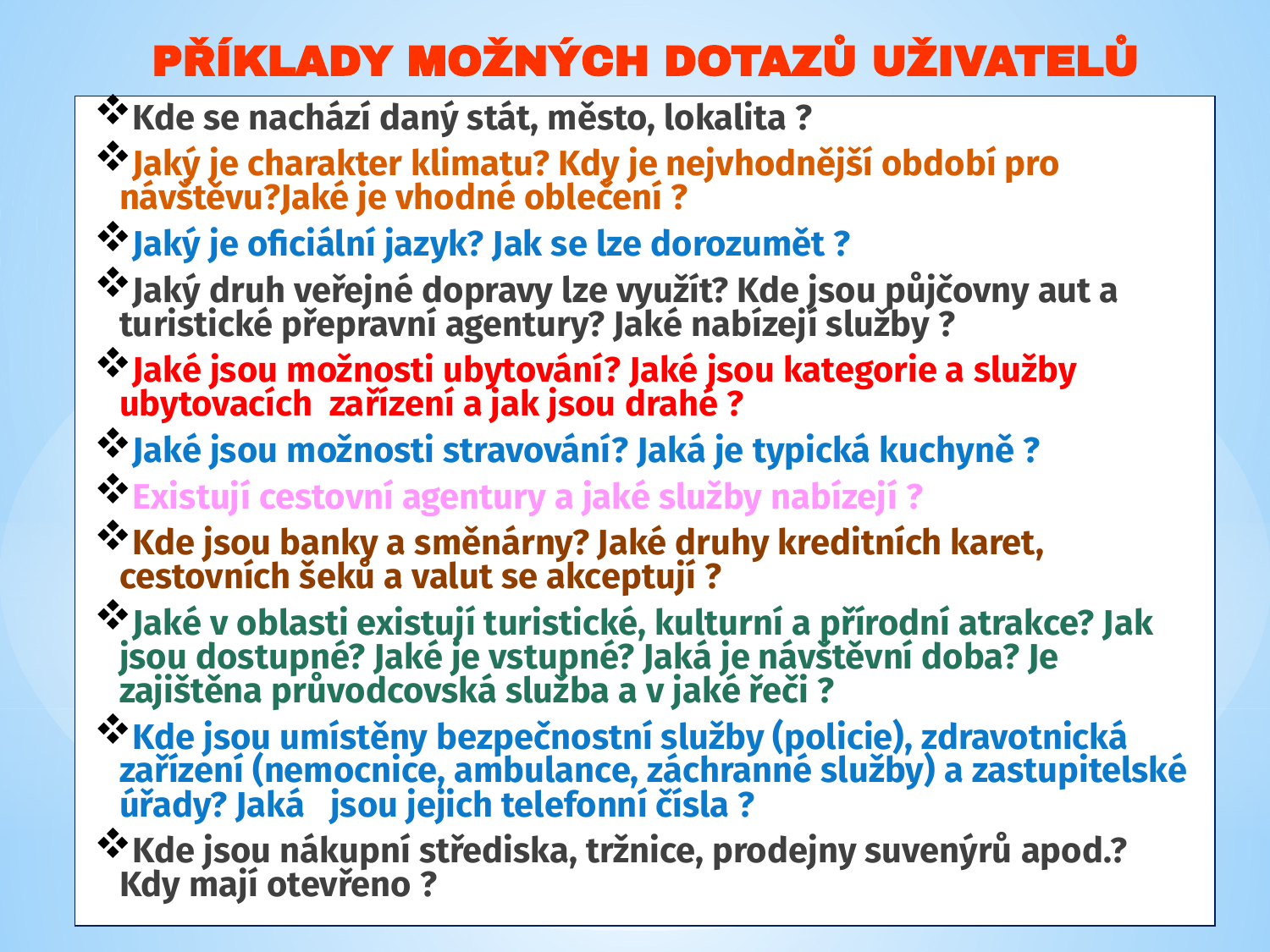

PŘÍKLADY MOŽNÝCH DOTAZŮ UŽIVATELŮ
Kde se nachází daný stát, město, lokalita ?
Jaký je charakter klimatu? Kdy je nejvhodnější období pro návštěvu?Jaké je vhodné oblečení ?
Jaký je oficiální jazyk? Jak se lze dorozumět ?
Jaký druh veřejné dopravy lze využít? Kde jsou půjčovny aut a turistické přepravní agentury? Jaké nabízejí služby ?
Jaké jsou možnosti ubytování? Jaké jsou kategorie a služby ubytovacích  zařízení a jak jsou drahé ?
Jaké jsou možnosti stravování? Jaká je typická kuchyně ?
Existují cestovní agentury a jaké služby nabízejí ?
Kde jsou banky a směnárny? Jaké druhy kreditních karet, cestovních šeků a valut se akceptují ?
Jaké v oblasti existují turistické, kulturní a přírodní atrakce? Jak jsou dostupné? Jaké je vstupné? Jaká je návštěvní doba? Je zajištěna průvodcovská služba a v jaké řeči ?
Kde jsou umístěny bezpečnostní služby (policie), zdravotnická zařízení (nemocnice, ambulance, záchranné služby) a zastupitelské úřady? Jaká   jsou jejich telefonní čísla ?
Kde jsou nákupní střediska, tržnice, prodejny suvenýrů apod.?       Kdy mají otevřeno ?